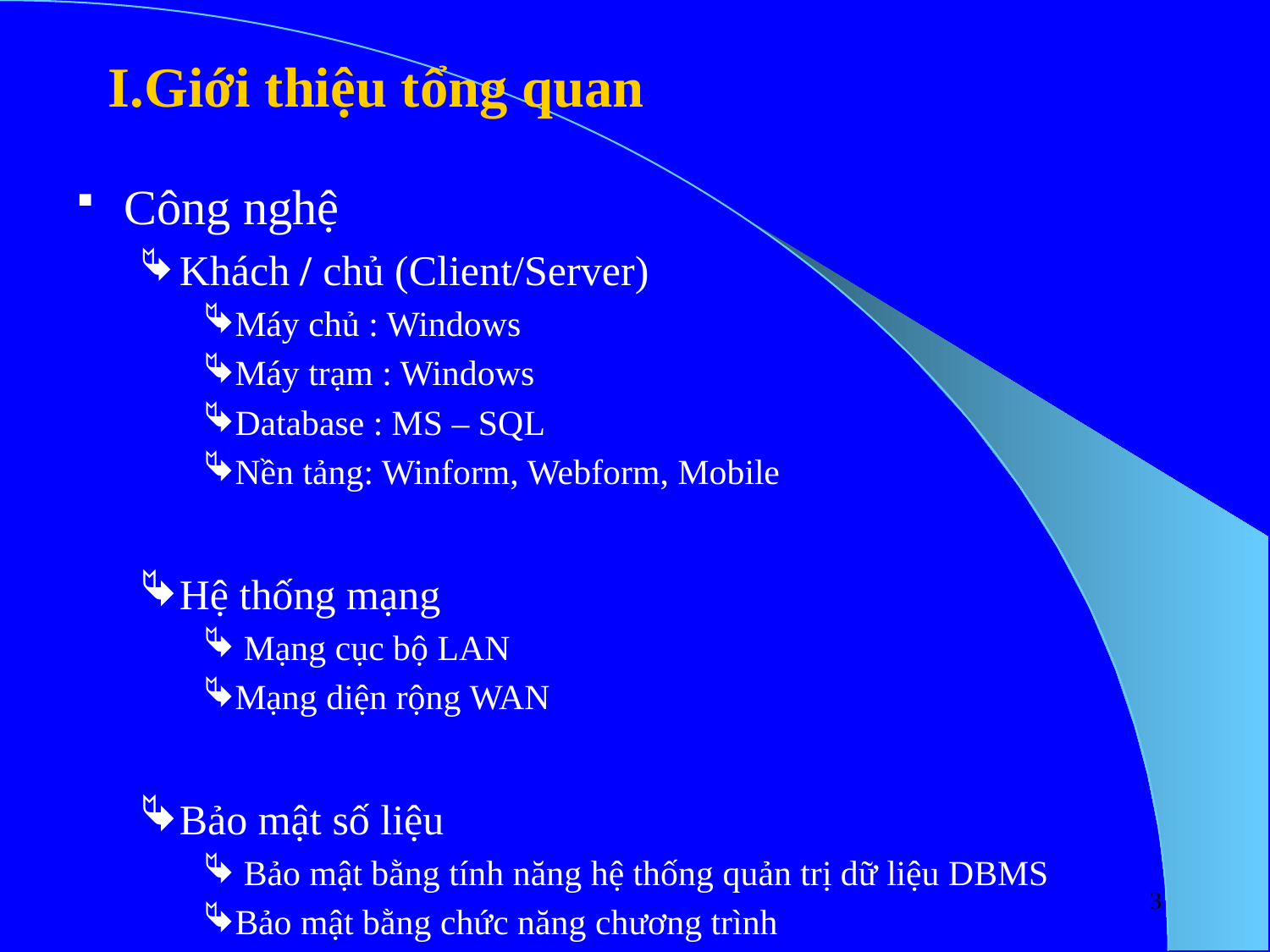

# I.Giới thiệu tổng quan
Công nghệ
Khách / chủ (Client/Server)
Máy chủ : Windows
Máy trạm : Windows
Database : MS – SQL
Nền tảng: Winform, Webform, Mobile

Hệ thống mạng
 Mạng cục bộ LAN
Mạng diện rộng WAN

Bảo mật số liệu
 Bảo mật bằng tính năng hệ thống quản trị dữ liệu DBMS
Bảo mật bằng chức năng chương trình

3